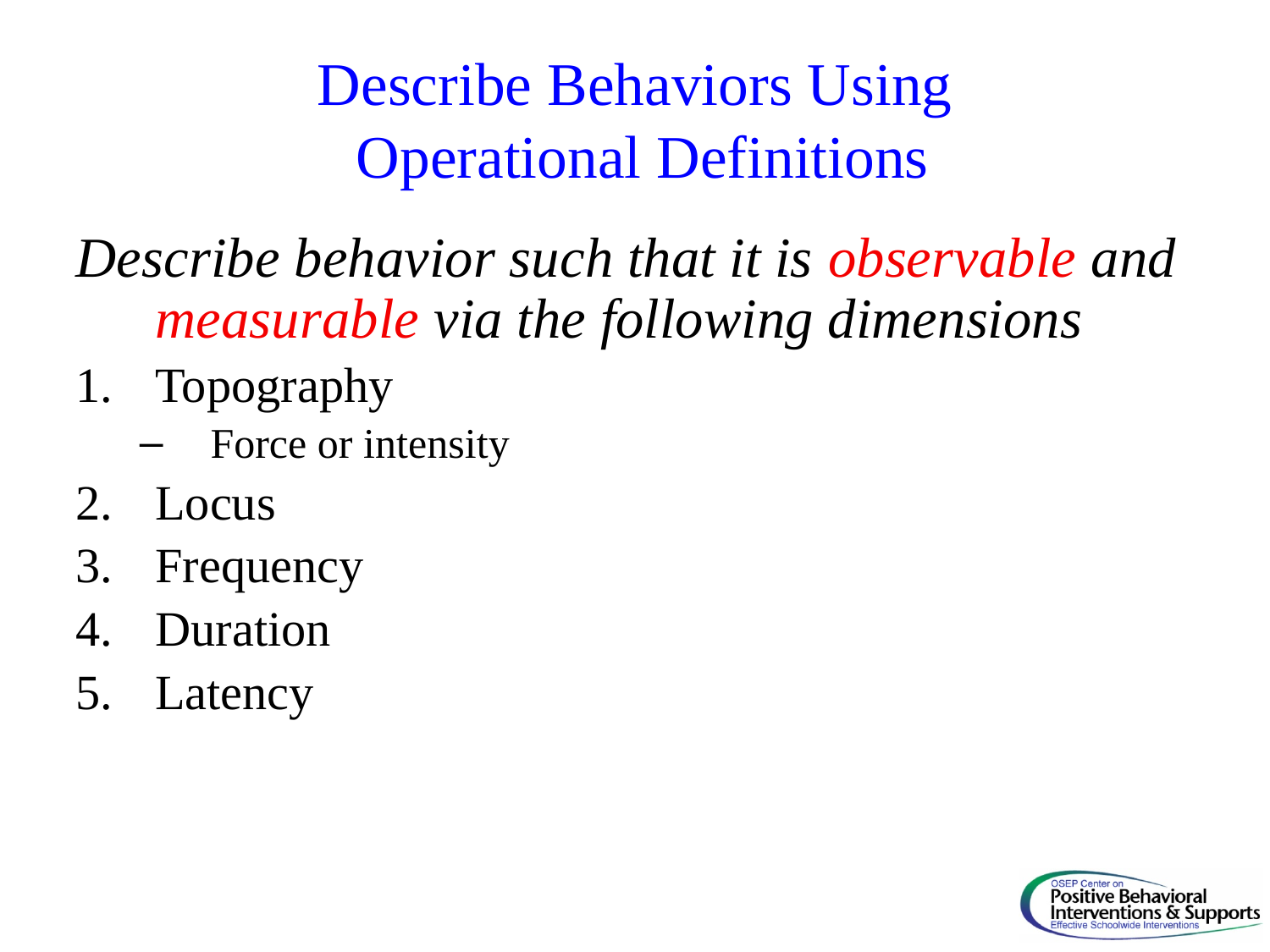

# Describe Behaviors Using Operational Definitions
Describe behavior such that it is observable and measurable via the following dimensions
Topography
Force or intensity
Locus
Frequency
Duration
Latency